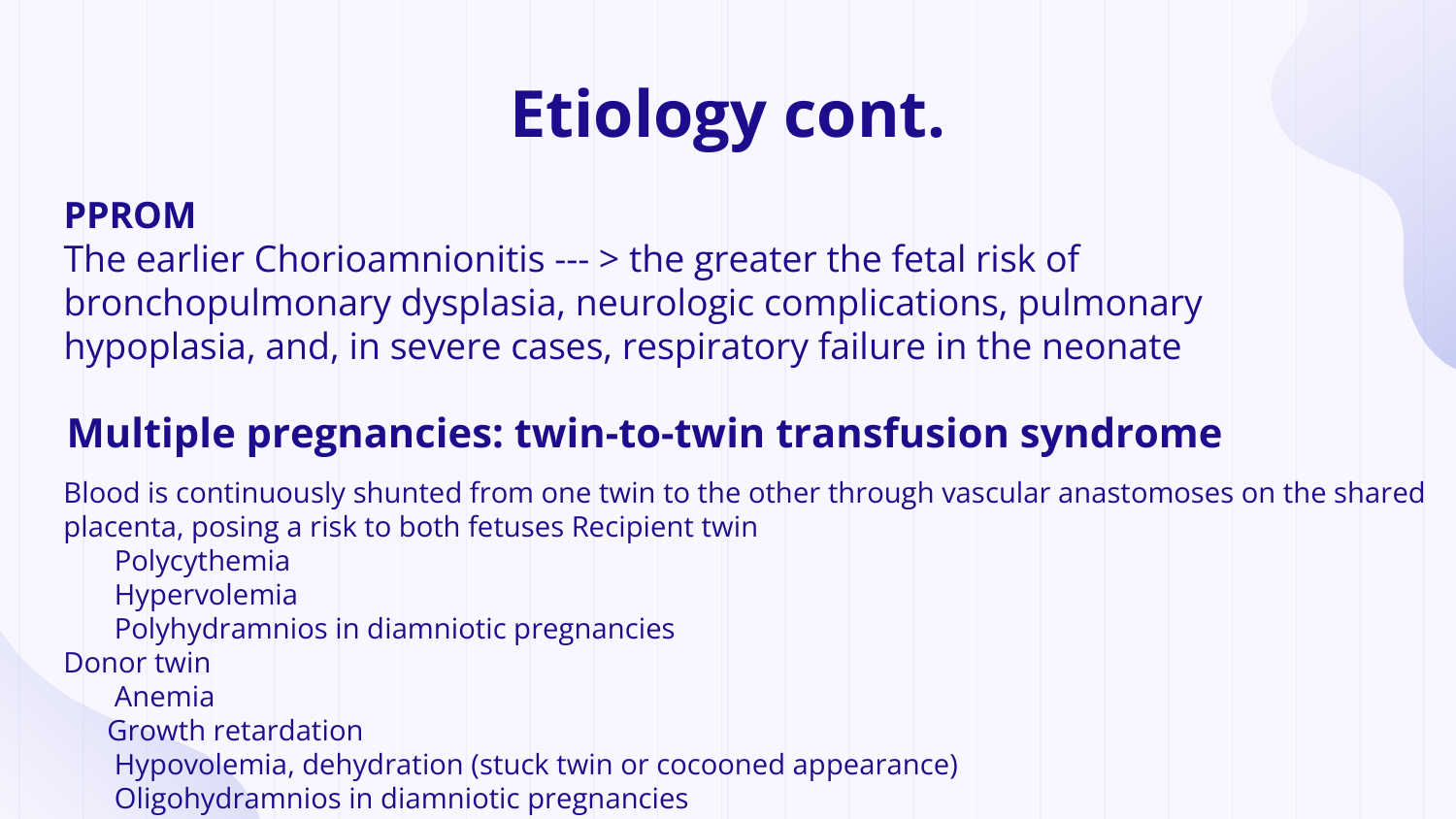

# Etiology cont.
PPROM
The earlier Chorioamnionitis --- > the greater the fetal risk of
bronchopulmonary dysplasia, neurologic complications, pulmonary hypoplasia, and, in severe cases, respiratory failure in the neonate
 Multiple pregnancies: twin-to-twin transfusion syndrome
Blood is continuously shunted from one twin to the other through vascular anastomoses on the shared placenta, posing a risk to both fetuses Recipient twin
       Polycythemia
       Hypervolemia
       Polyhydramnios in diamniotic pregnancies
Donor twin
       Anemia
      Growth retardation
       Hypovolemia, dehydration (stuck twin or cocooned appearance)
       Oligohydramnios in diamniotic pregnancies